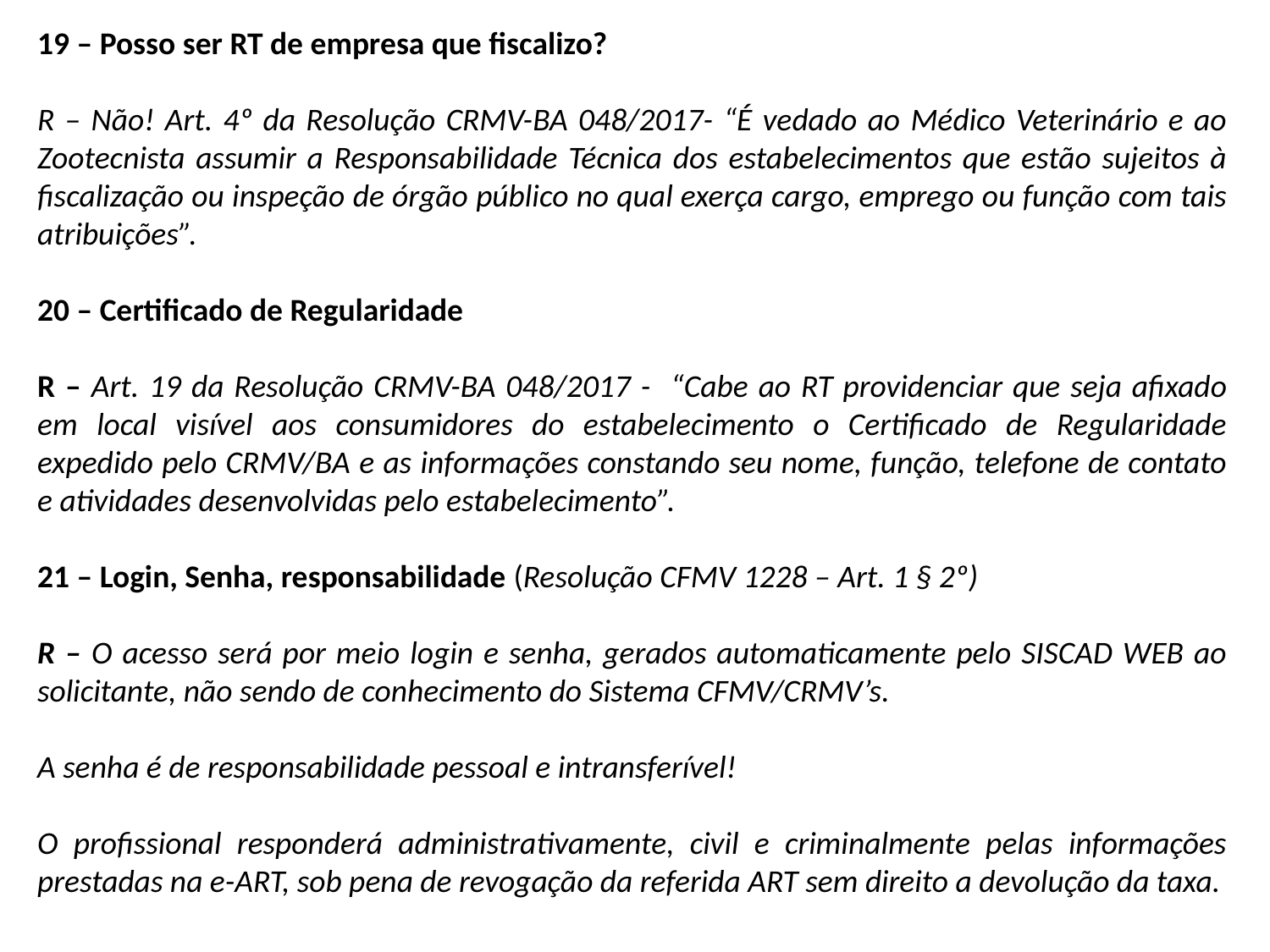

19 – Posso ser RT de empresa que fiscalizo?

R – Não! Art. 4º da Resolução CRMV-BA 048/2017- “É vedado ao Médico Veterinário e ao Zootecnista assumir a Responsabilidade Técnica dos estabelecimentos que estão sujeitos à fiscalização ou inspeção de órgão público no qual exerça cargo, emprego ou função com tais atribuições”.

20 – Certificado de Regularidade

R – Art. 19 da Resolução CRMV-BA 048/2017 -  “Cabe ao RT providenciar que seja afixado em local visível aos consumidores do estabelecimento o Certificado de Regularidade expedido pelo CRMV/BA e as informações constando seu nome, função, telefone de contato e atividades desenvolvidas pelo estabelecimento”.

21 – Login, Senha, responsabilidade (Resolução CFMV 1228 – Art. 1 § 2º)

R – O acesso será por meio login e senha, gerados automaticamente pelo SISCAD WEB ao solicitante, não sendo de conhecimento do Sistema CFMV/CRMV’s.

A senha é de responsabilidade pessoal e intransferível!

O profissional responderá administrativamente, civil e criminalmente pelas informações prestadas na e-ART, sob pena de revogação da referida ART sem direito a devolução da taxa.